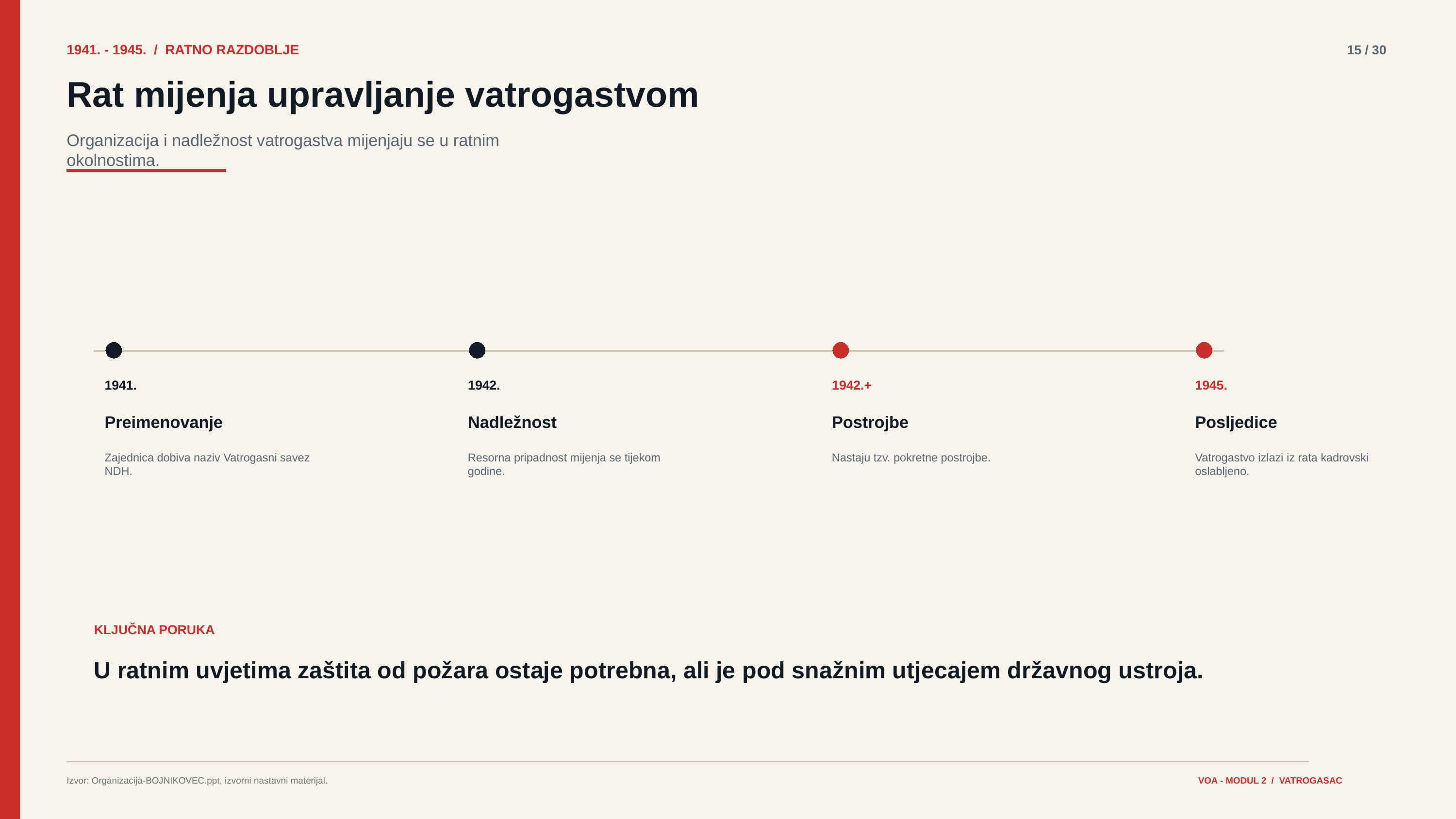

1941. - 1945.  /  RATNO RAZDOBLJE
15 / 30
Rat mijenja upravljanje vatrogastvom
Organizacija i nadležnost vatrogastva mijenjaju se u ratnim okolnostima.

1941.
1942.
1942.+
1945.
Preimenovanje
Nadležnost
Postrojbe
Posljedice
Zajednica dobiva naziv Vatrogasni savez NDH.
Resorna pripadnost mijenja se tijekom godine.
Nastaju tzv. pokretne postrojbe.
Vatrogastvo izlazi iz rata kadrovski oslabljeno.
KLJUČNA PORUKA
U ratnim uvjetima zaštita od požara ostaje potrebna, ali je pod snažnim utjecajem državnog ustroja.

Izvor: Organizacija-BOJNIKOVEC.ppt, izvorni nastavni materijal.
VOA - MODUL 2  /  VATROGASAC